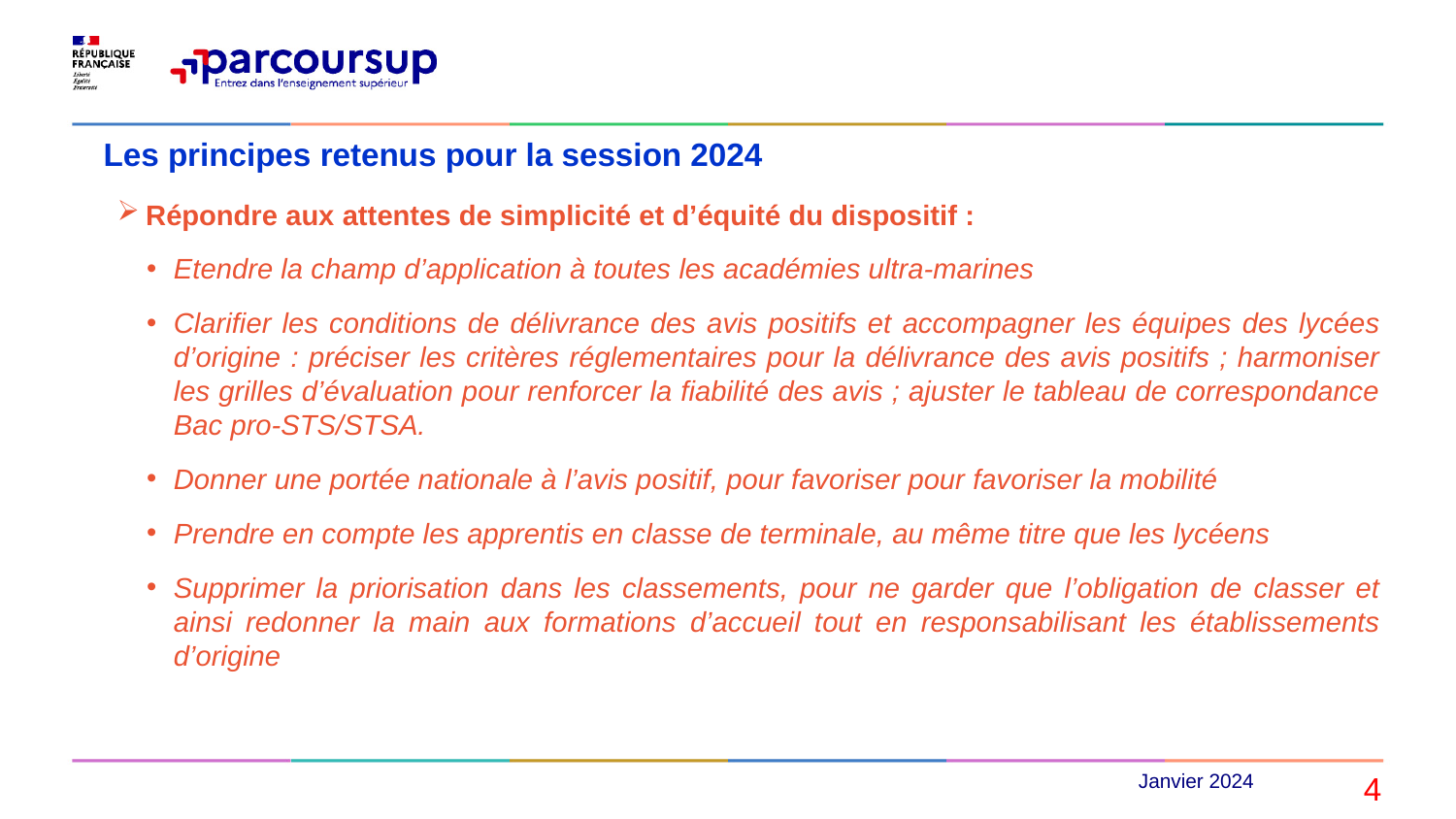

Les principes retenus pour la session 2024
Répondre aux attentes de simplicité et d’équité du dispositif :
Etendre la champ d’application à toutes les académies ultra-marines
Clarifier les conditions de délivrance des avis positifs et accompagner les équipes des lycées d’origine : préciser les critères réglementaires pour la délivrance des avis positifs ; harmoniser les grilles d’évaluation pour renforcer la fiabilité des avis ; ajuster le tableau de correspondance Bac pro-STS/STSA.
Donner une portée nationale à l’avis positif, pour favoriser pour favoriser la mobilité
Prendre en compte les apprentis en classe de terminale, au même titre que les lycéens
Supprimer la priorisation dans les classements, pour ne garder que l’obligation de classer et ainsi redonner la main aux formations d’accueil tout en responsabilisant les établissements d’origine

Janvier 2024
4